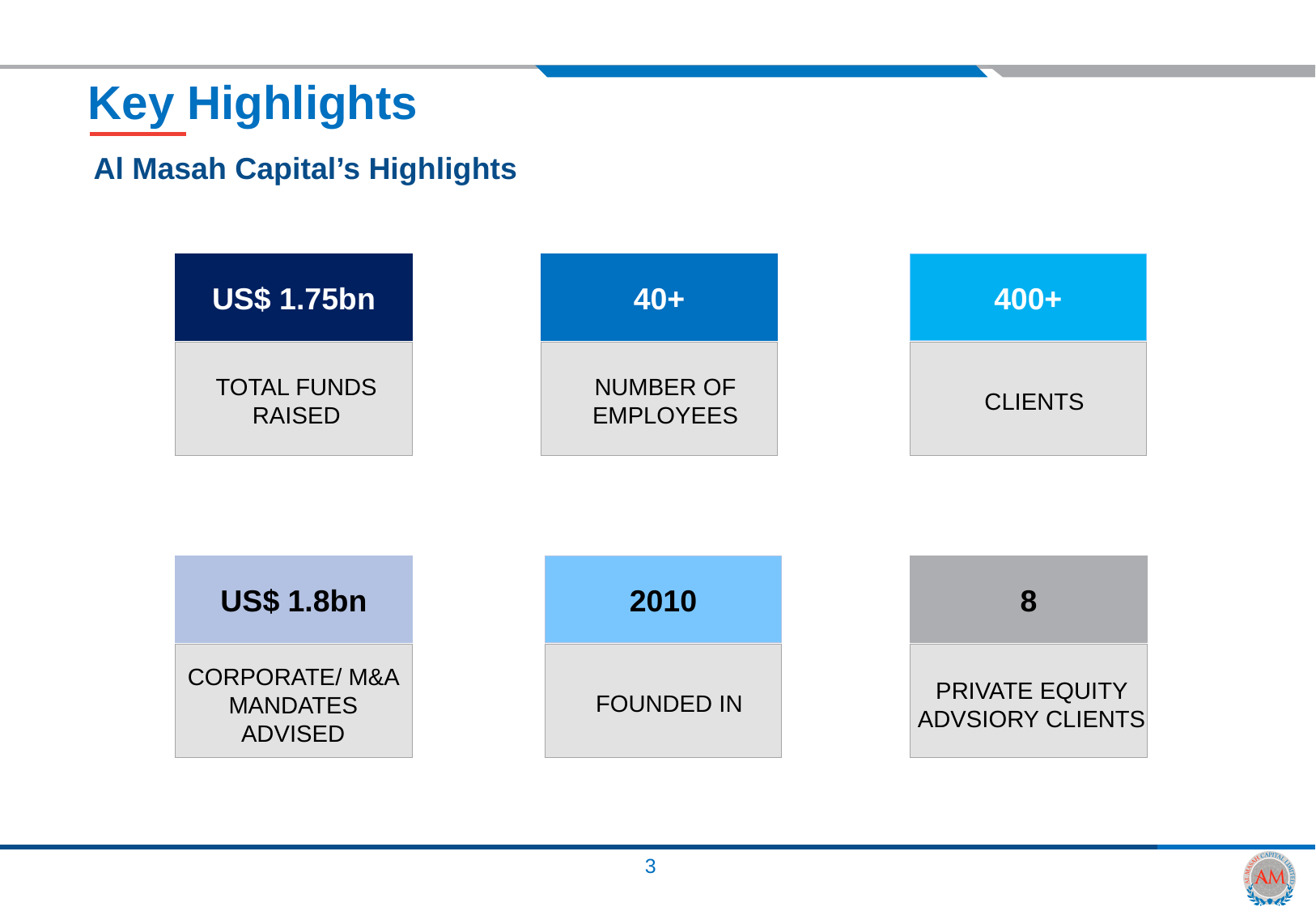

Key Highlights

Al Masah Capital’s Highlights
US$ 1.75bn

TOTAL FUNDS RAISED
40+

NUMBER OF EMPLOYEES
400+

CLIENTS
US$ 1.8bn

CORPORATE/ M&A MANDATES ADVISED
8

PRIVATE EQUITY ADVSIORY CLIENTS
2010

FOUNDED IN
3